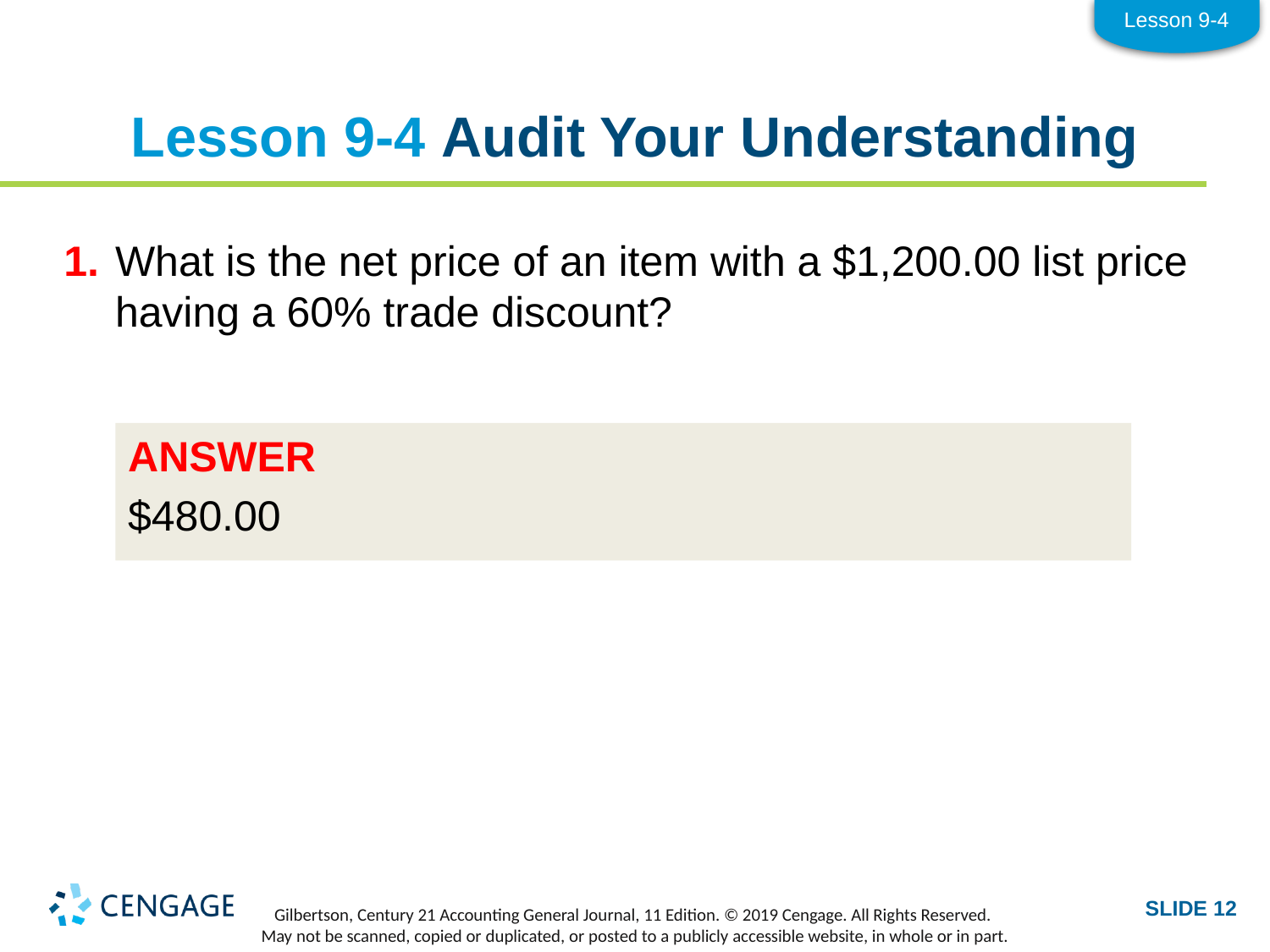

Lesson 9-4
# Lesson 9-4 Audit Your Understanding
1.	What is the net price of an item with a $1,200.00 list price having a 60% trade discount?
ANSWER
$480.00

SLIDE 12